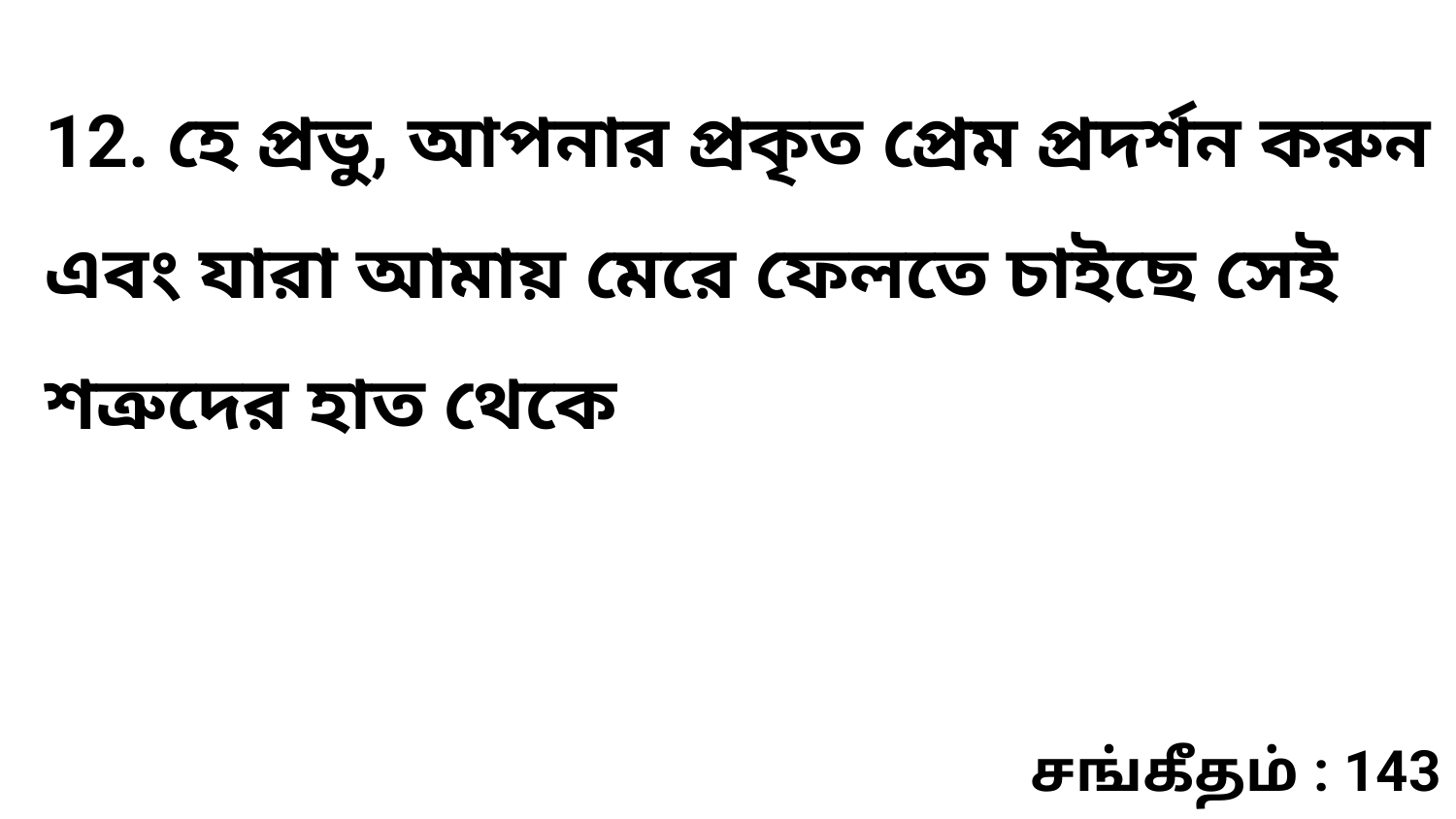

12. হে প্রভু, আপনার প্রকৃত প্রেম প্রদর্শন করুন এবং যারা আমায় মেরে ফেলতে চাইছে সেই শত্রুদের হাত থেকে
சங்கீதம் : 143